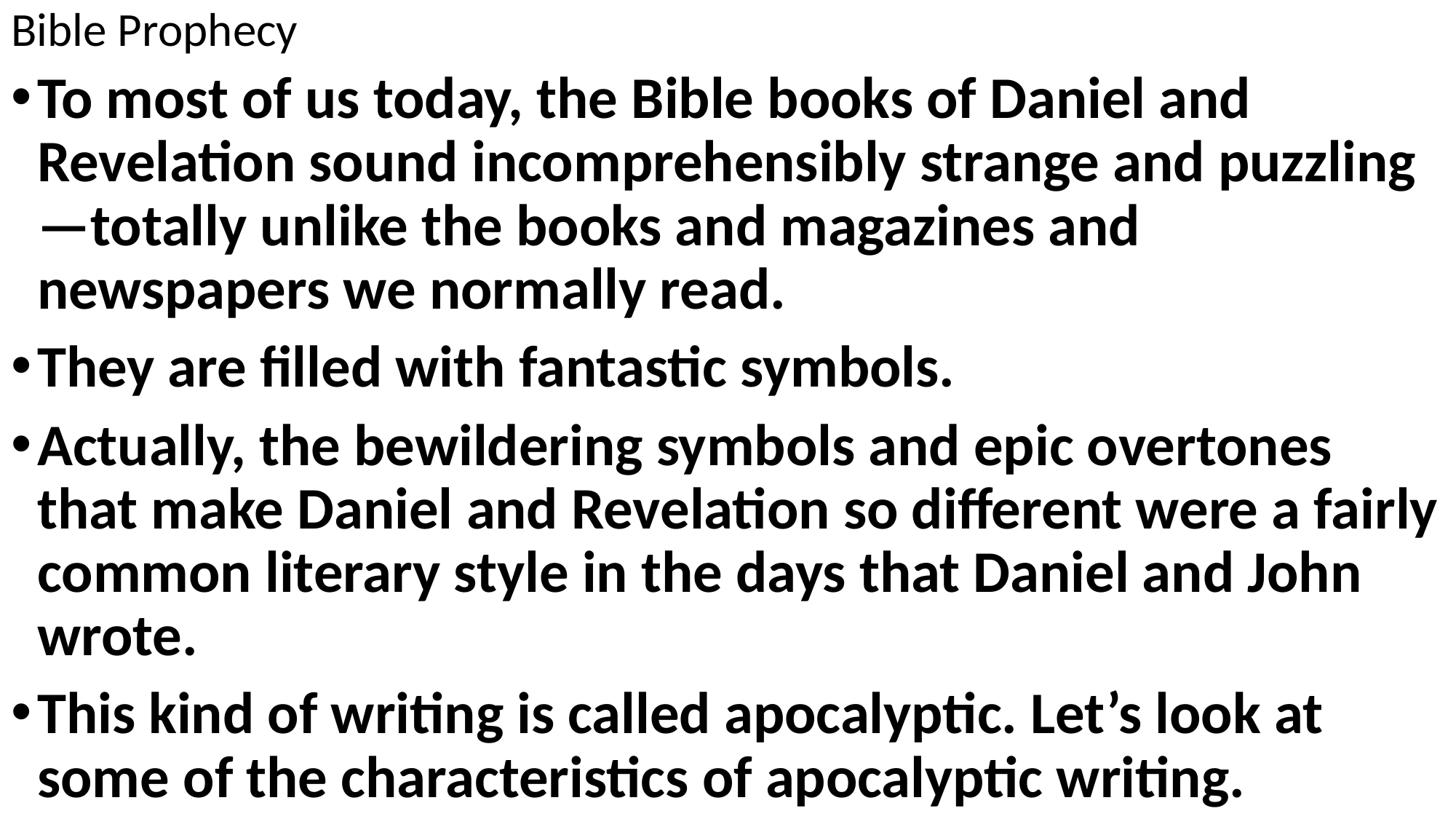

# Bible Prophecy
To most of us today, the Bible books of Daniel and Revelation sound incomprehensibly strange and puzzling—totally unlike the books and magazines and newspapers we normally read.
They are filled with fantastic symbols.
Actually, the bewildering symbols and epic overtones that make Daniel and Revelation so different were a fairly common literary style in the days that Daniel and John wrote.
This kind of writing is called apocalyptic. Let’s look at some of the characteristics of apocalyptic writing.